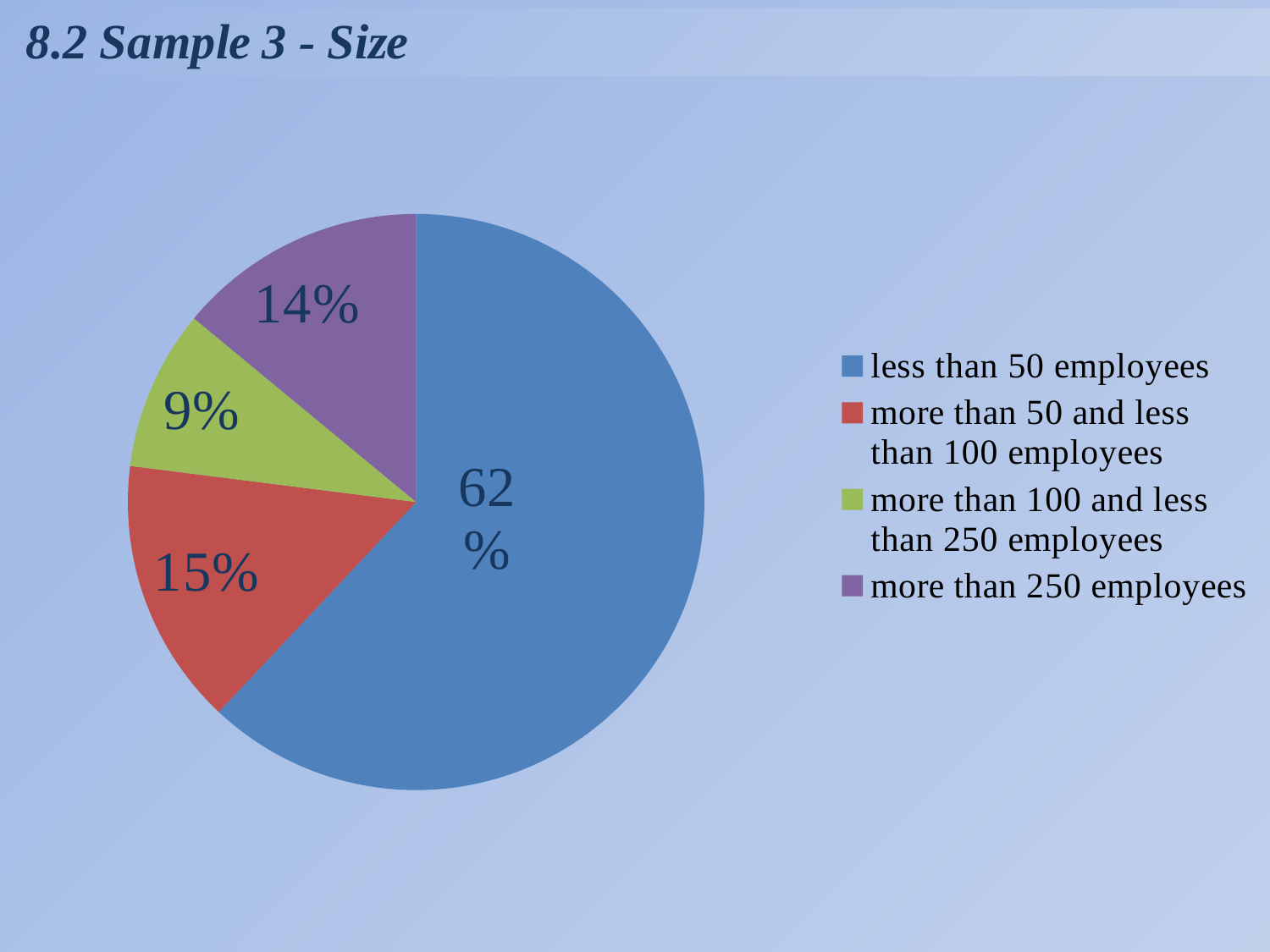

### Chart

| Category |  |
|---|---|
| less than 50 employees | 0.6200000000000009 |
| more than 50 and less than 100 employees | 0.15000000000000022 |
| more than 100 and less than 250 employees | 0.09000000000000002 |
| more than 250 employees | 0.14 |